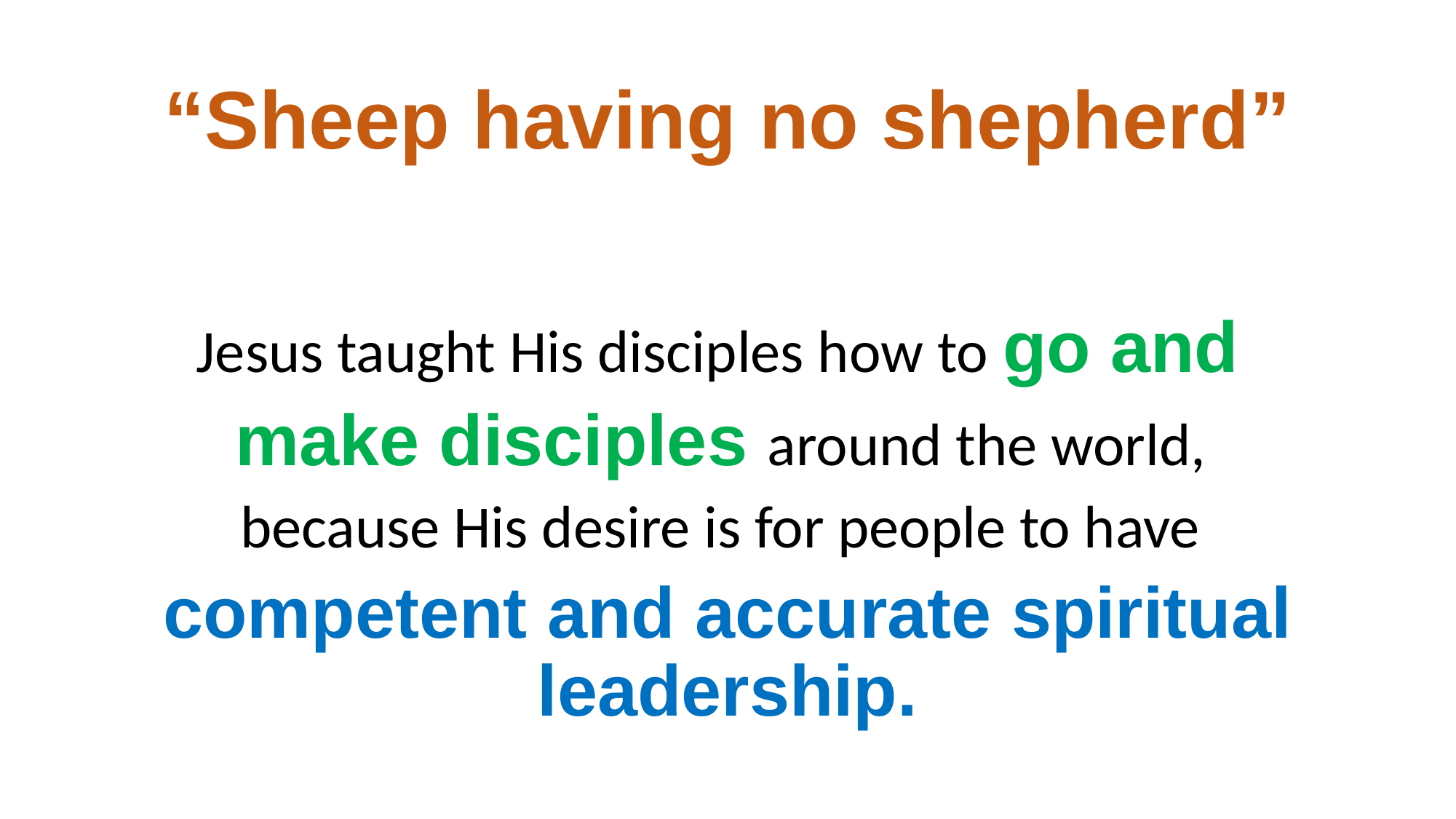

# “Sheep having no shepherd”

Jesus taught His disciples how to go and
make disciples around the world,
because His desire is for people to have
competent and accurate spiritual leadership.